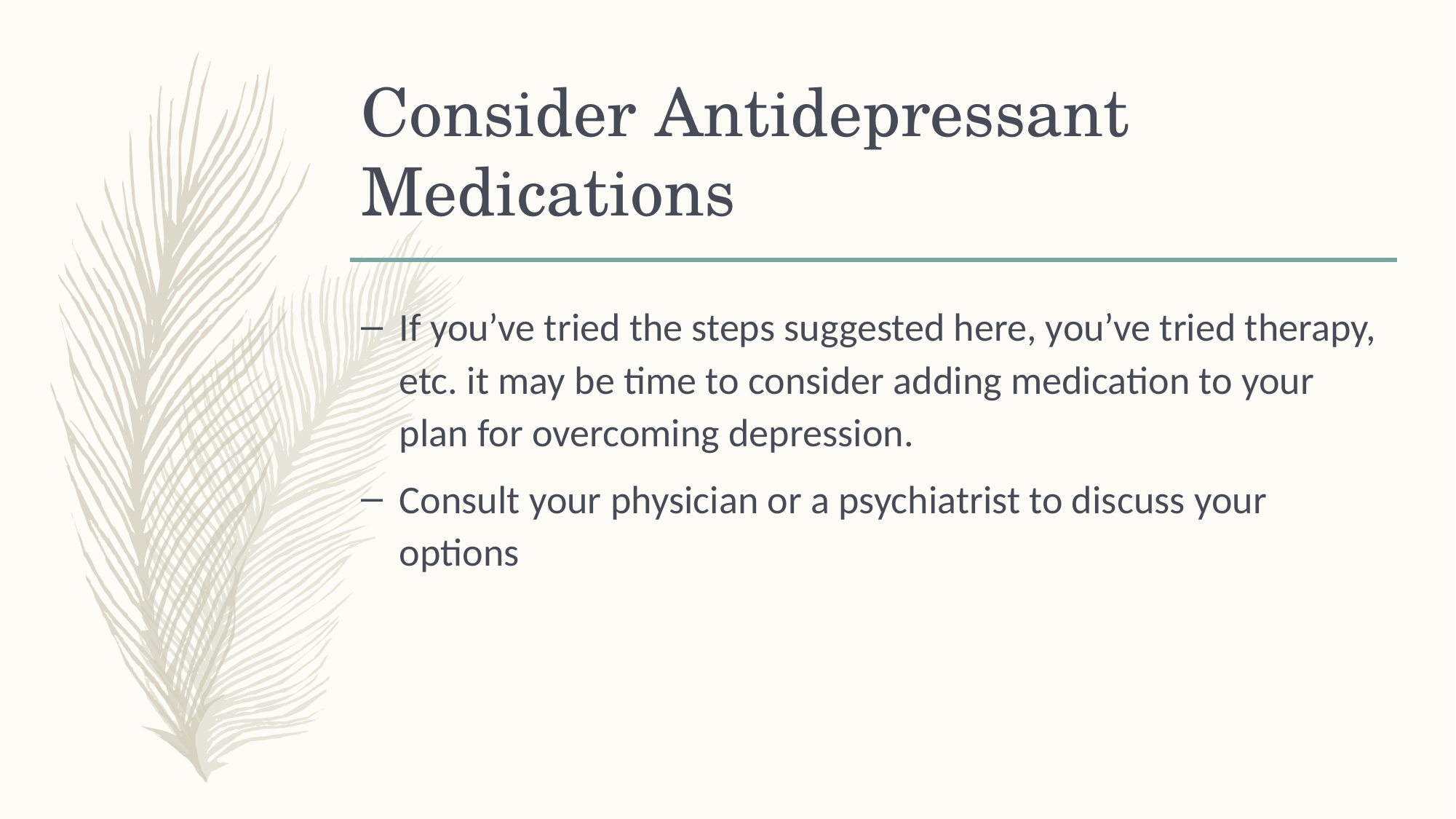

# Consider Antidepressant Medications
If you’ve tried the steps suggested here, you’ve tried therapy, etc. it may be time to consider adding medication to your plan for overcoming depression.
Consult your physician or a psychiatrist to discuss your options